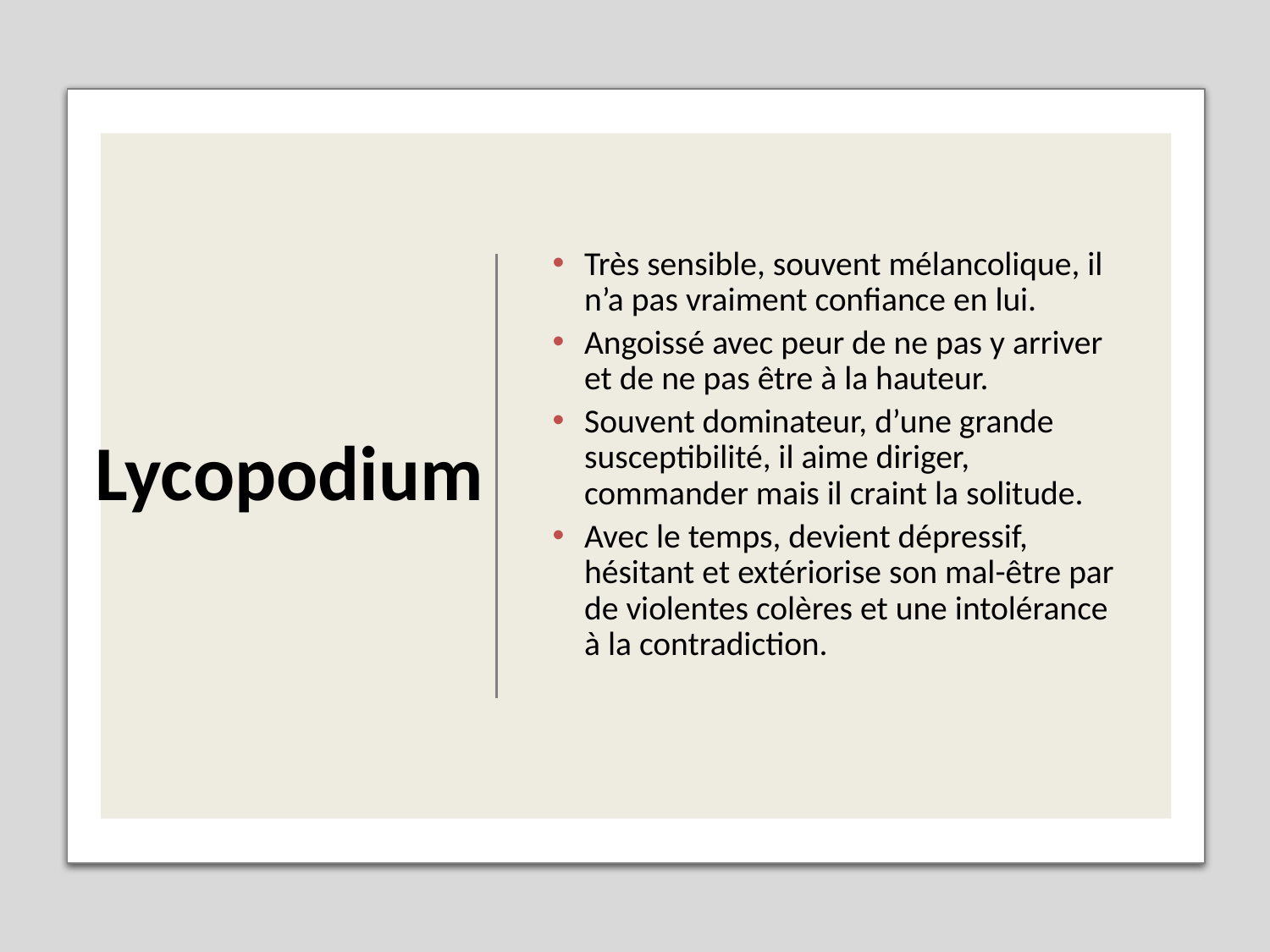

Lycopodium
Très sensible, souvent mélancolique, il n’a pas vraiment confiance en lui.
Angoissé avec peur de ne pas y arriver et de ne pas être à la hauteur.
Souvent dominateur, d’une grande susceptibilité, il aime diriger, commander mais il craint la solitude.
Avec le temps, devient dépressif, hésitant et extériorise son mal-être par de violentes colères et une intolérance à la contradiction.